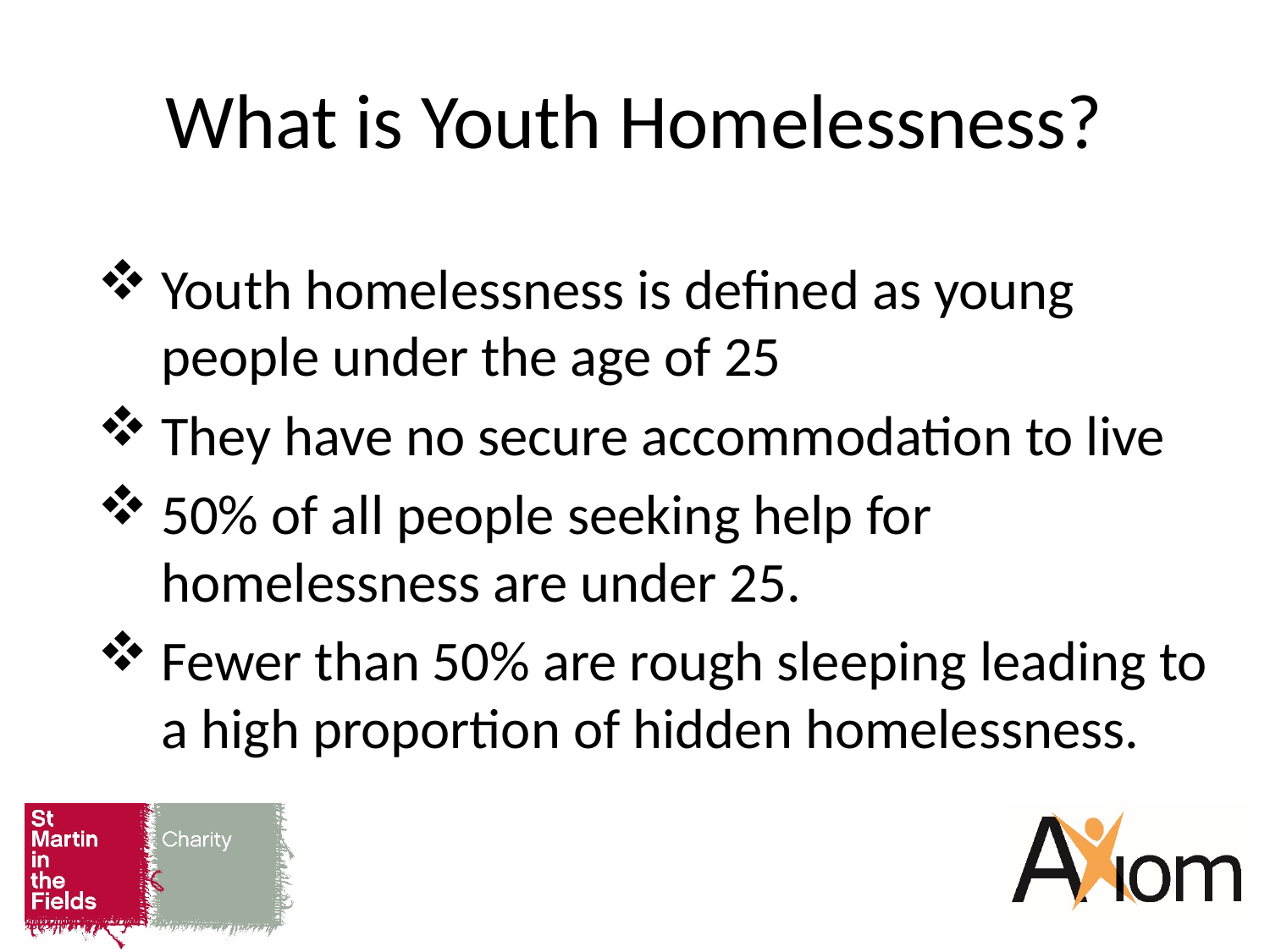

# What is Youth Homelessness?
Youth homelessness is defined as young people under the age of 25
They have no secure accommodation to live
50% of all people seeking help for homelessness are under 25.
Fewer than 50% are rough sleeping leading to a high proportion of hidden homelessness.